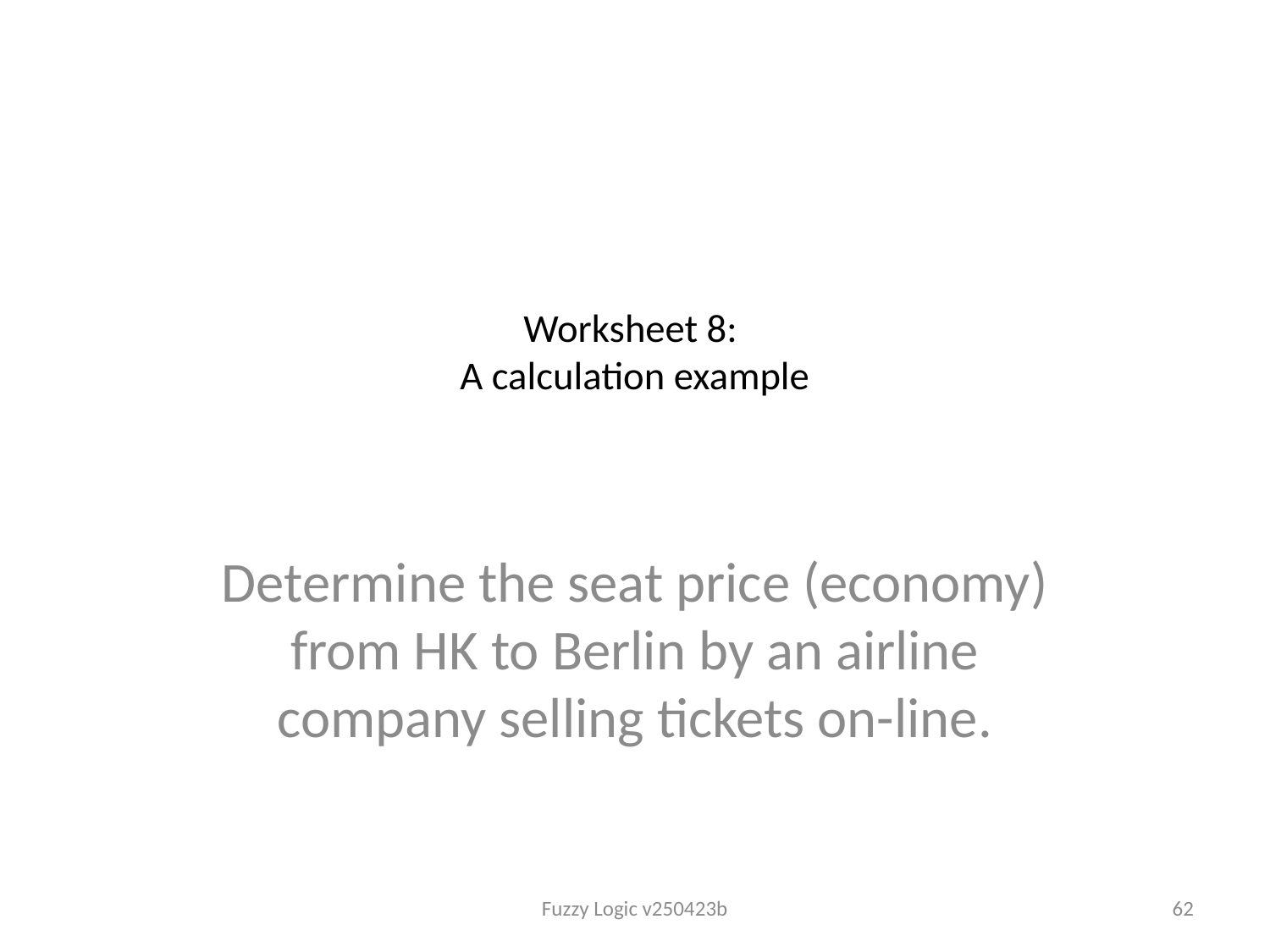

# Worksheet 8: A calculation example
Determine the seat price (economy) from HK to Berlin by an airline company selling tickets on-line.

Fuzzy Logic v250423b
62